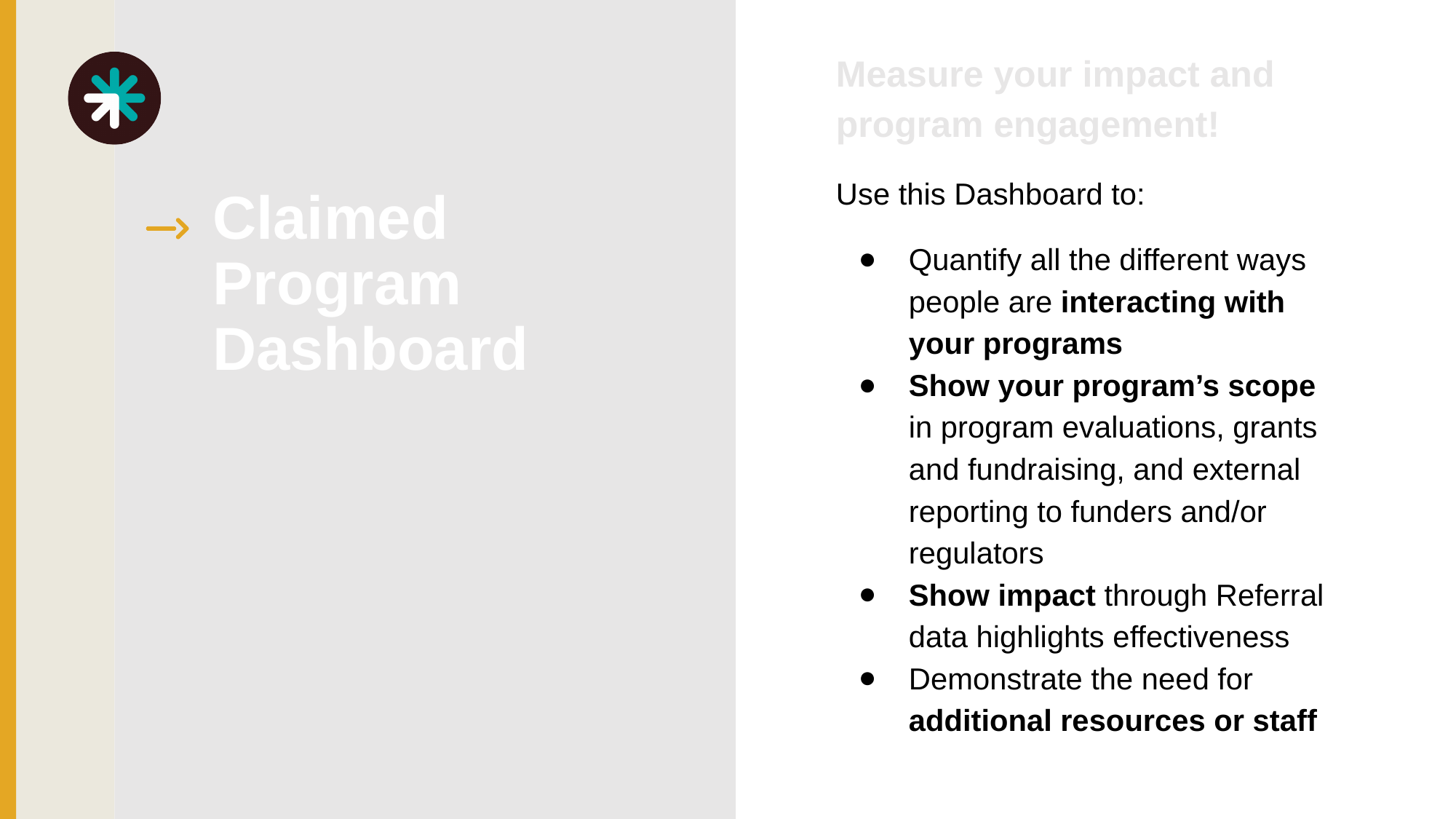

Measure your impact and program engagement!
Use this Dashboard to:
Quantify all the different ways people are interacting with your programs
Show your program’s scope in program evaluations, grants and fundraising, and external reporting to funders and/or regulators
Show impact through Referral data highlights effectiveness
Demonstrate the need for additional resources or staff
# Claimed Program Dashboard